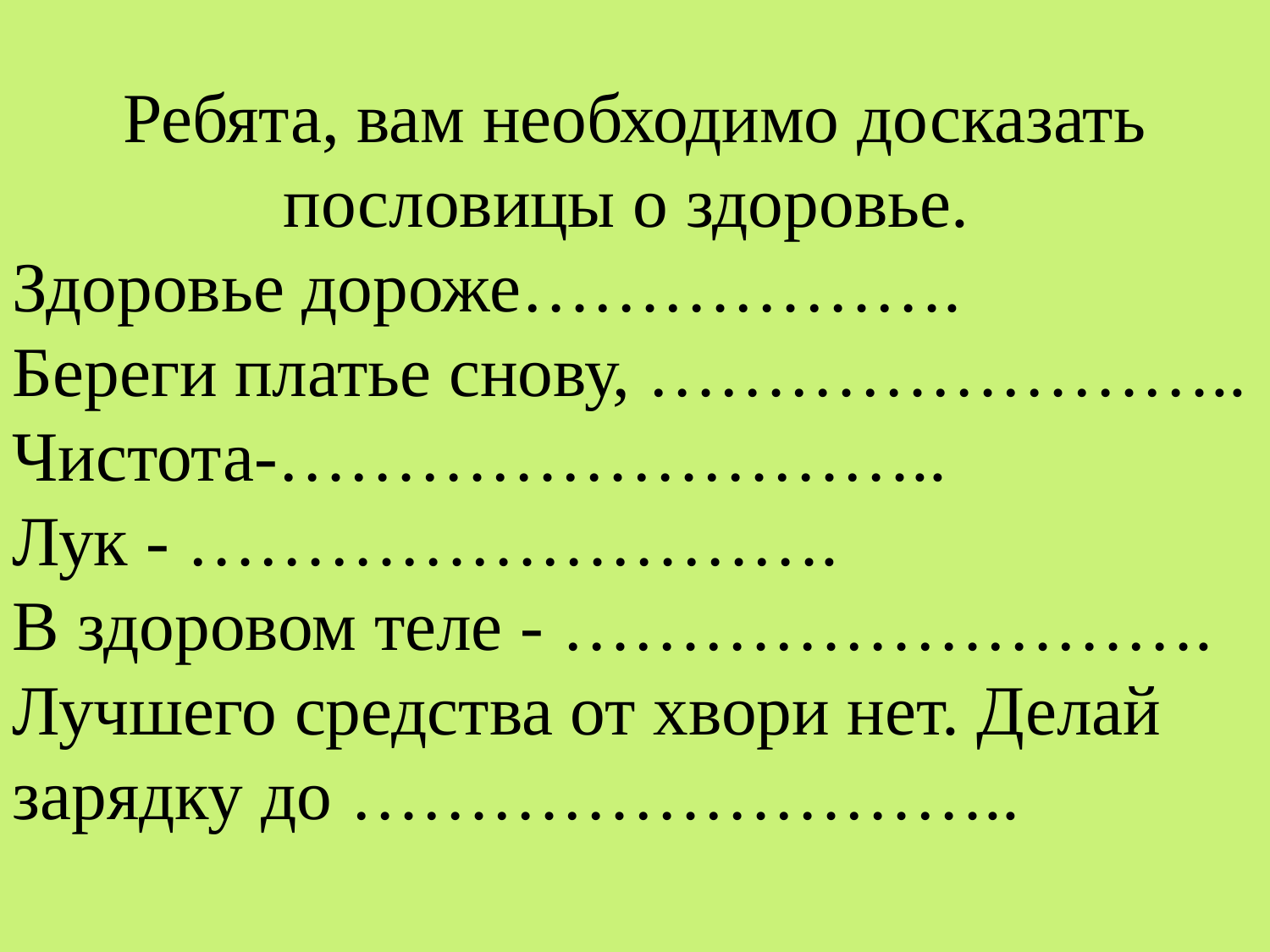

Ребята, вам необходимо досказать пословицы о здоровье.
Здоровье дороже……………….
Береги платье снову, ……………………..
Чистота-………………………..
Лук - ……………………….
В здоровом теле - ……………………….
Лучшего средства от хвори нет. Делай зарядку до ………………………..